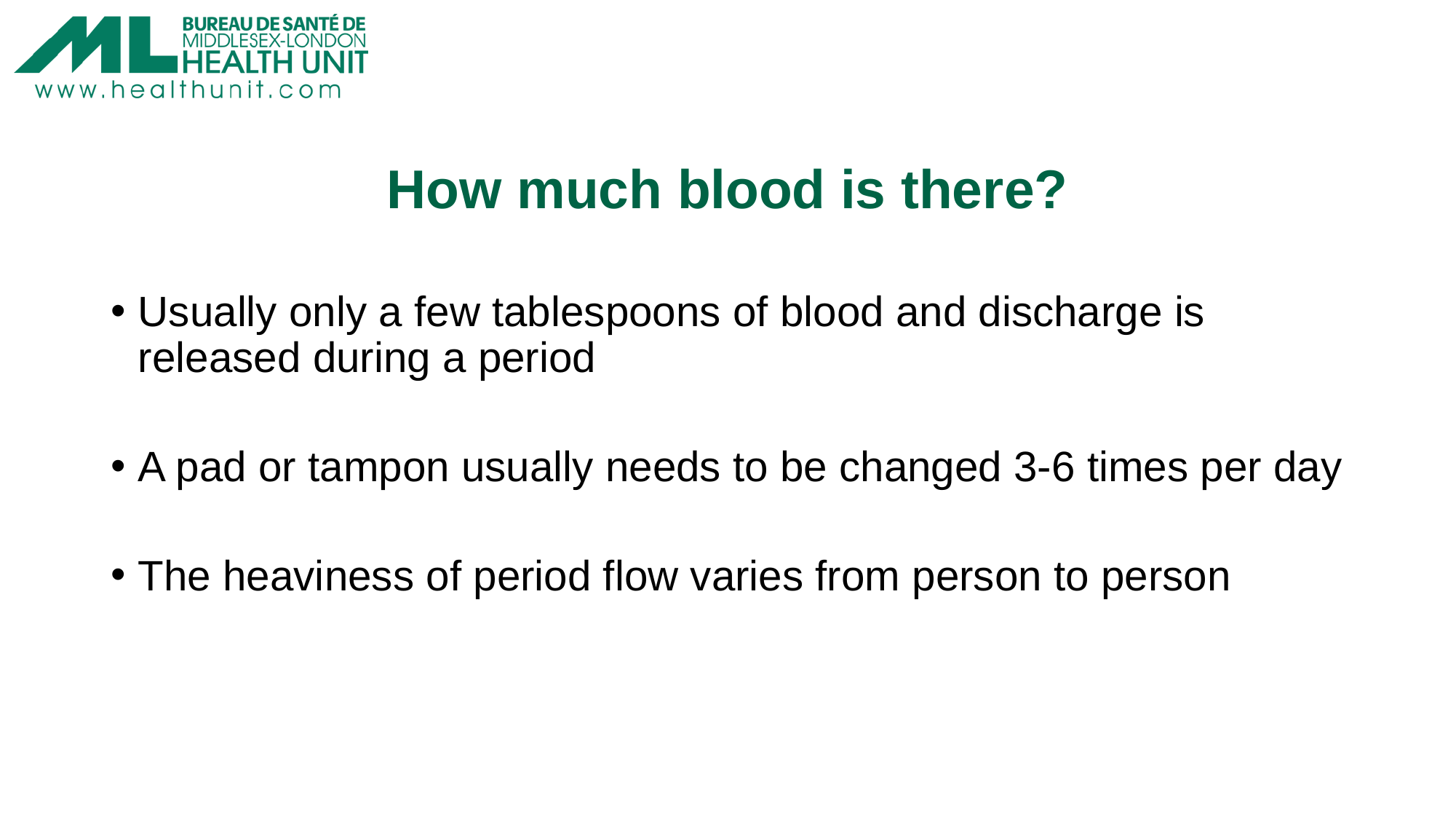

# How much blood is there?
Usually only a few tablespoons of blood and discharge is released during a period

A pad or tampon usually needs to be changed 3-6 times per day

The heaviness of period flow varies from person to person